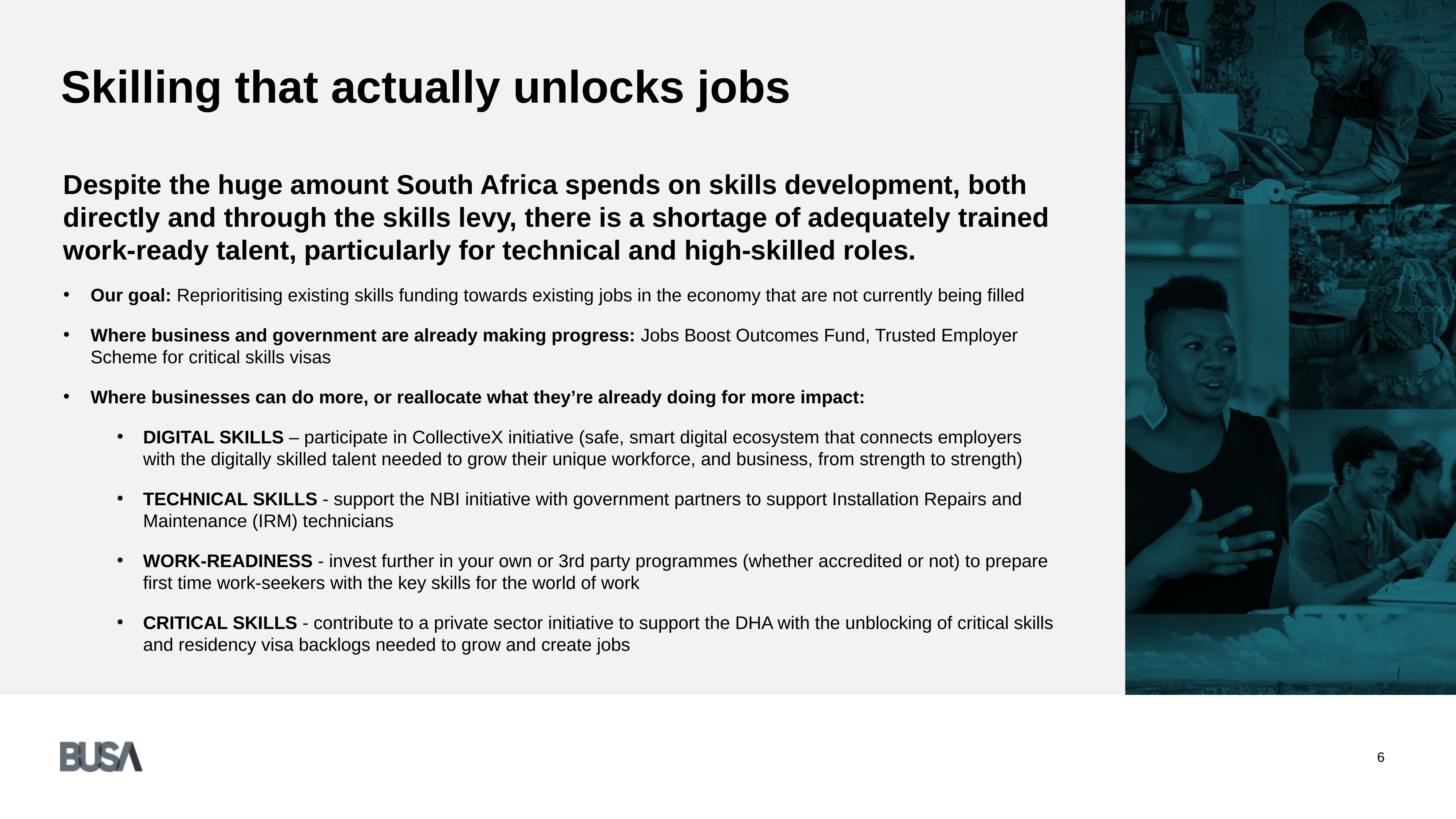

Skilling that actually unlocks jobs
Despite the huge amount South Africa spends on skills development, both directly and through the skills levy, there is a shortage of adequately trained work-ready talent, particularly for technical and high-skilled roles.
Our goal: Reprioritising existing skills funding towards existing jobs in the economy that are not currently being filled
Where business and government are already making progress: Jobs Boost Outcomes Fund, Trusted Employer Scheme for critical skills visas
Where businesses can do more, or reallocate what they’re already doing for more impact:
DIGITAL SKILLS – participate in CollectiveX initiative (safe, smart digital ecosystem that connects employers with the digitally skilled talent needed to grow their unique workforce, and business, from strength to strength)
TECHNICAL SKILLS - support the NBI initiative with government partners to support Installation Repairs and Maintenance (IRM) technicians
WORK-READINESS - invest further in your own or 3rd party programmes (whether accredited or not) to prepare first time work-seekers with the key skills for the world of work
CRITICAL SKILLS - contribute to a private sector initiative to support the DHA with the unblocking of critical skills and residency visa backlogs needed to grow and create jobs
6